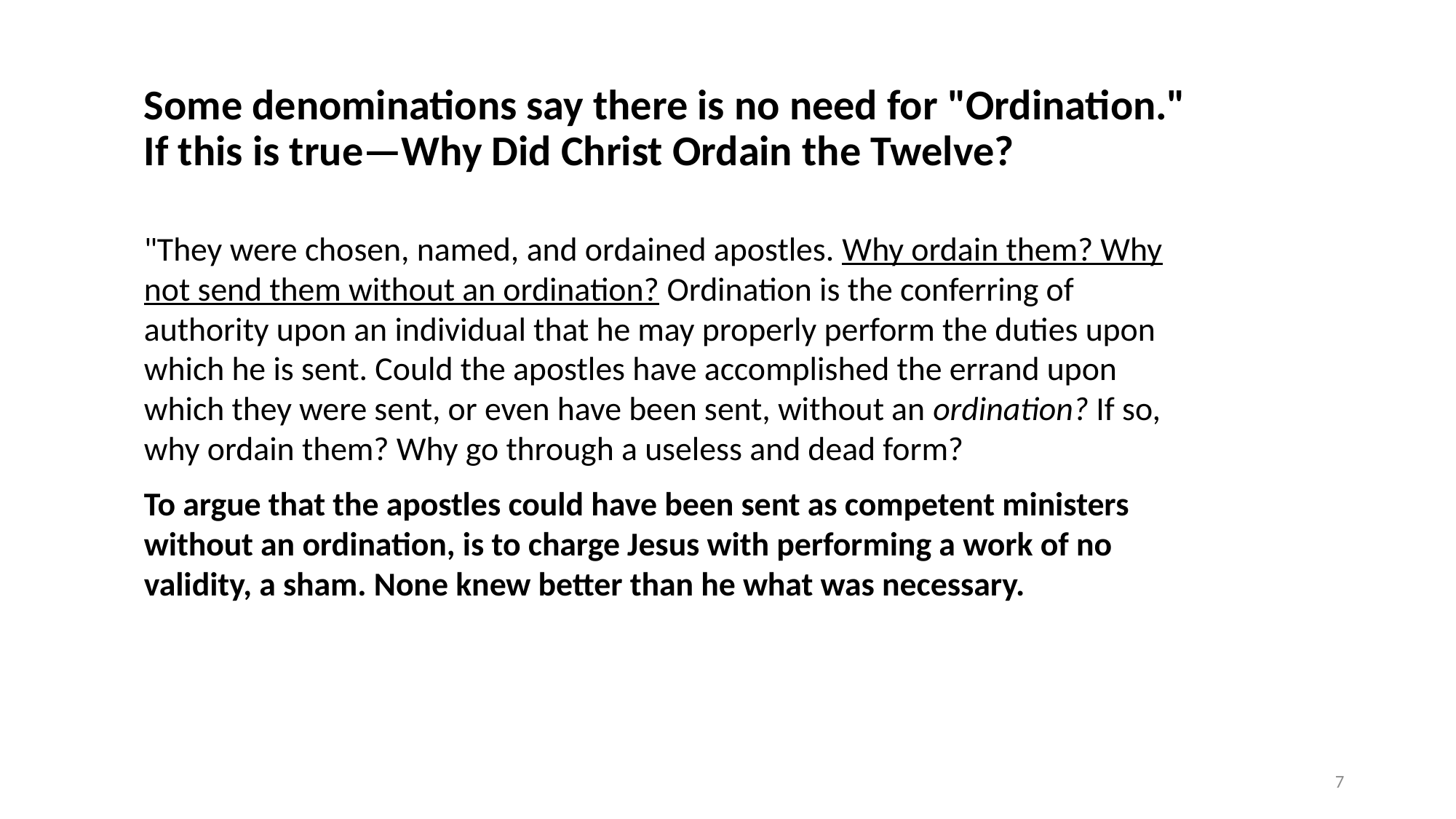

# Some denominations say there is no need for "Ordination." If this is true—Why Did Christ Ordain the Twelve?
"They were chosen, named, and ordained apostles. Why ordain them? Why not send them without an ordination? Ordination is the conferring of authority upon an individual that he may properly perform the duties upon which he is sent. Could the apostles have accomplished the errand upon which they were sent, or even have been sent, without an ordination? If so, why ordain them? Why go through a useless and dead form?
To argue that the apostles could have been sent as competent ministers without an ordination, is to charge Jesus with performing a work of no validity, a sham. None knew better than he what was necessary.

7